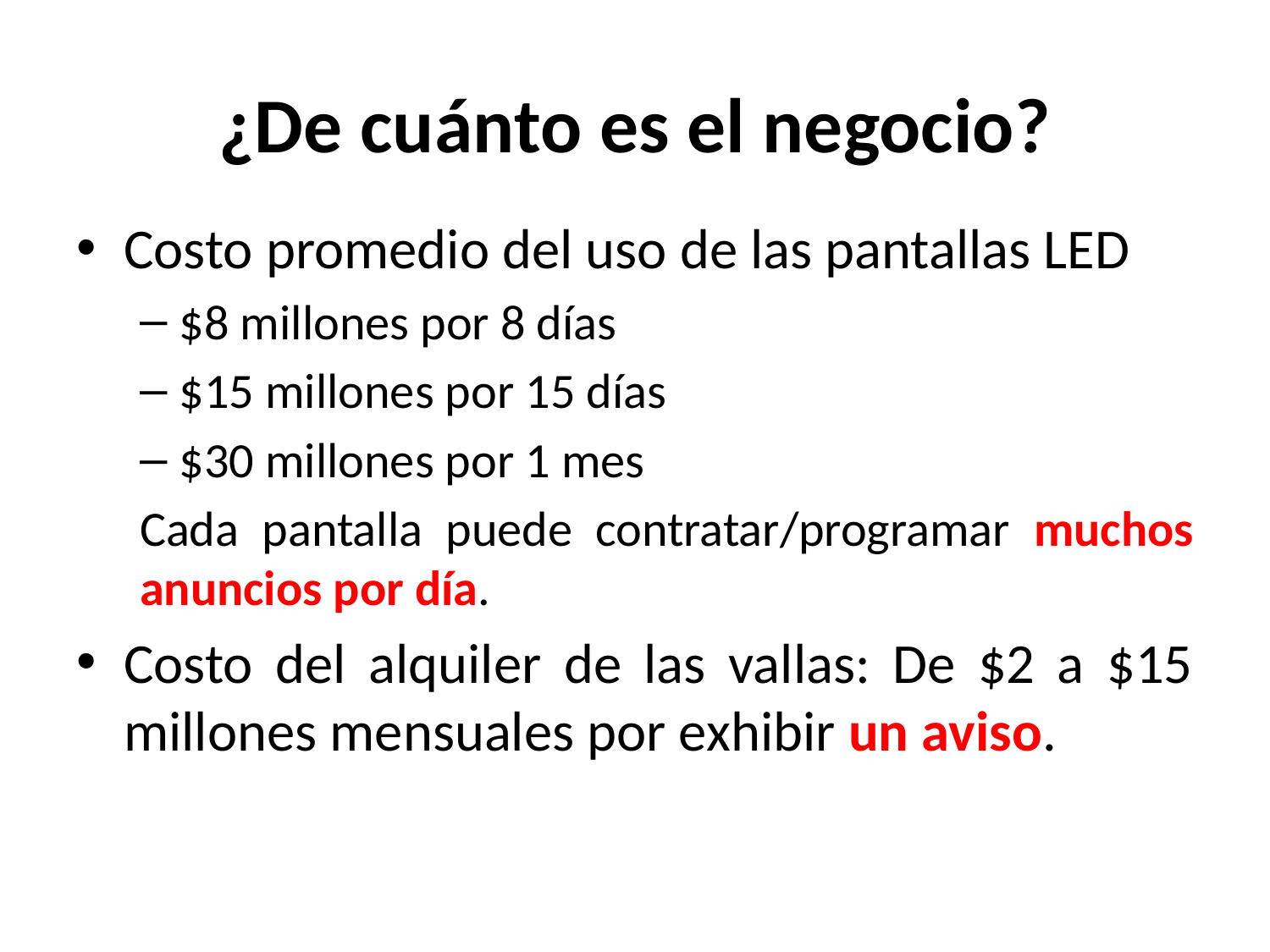

# ¿De cuánto es el negocio?
Costo promedio del uso de las pantallas LED
$8 millones por 8 días
$15 millones por 15 días
$30 millones por 1 mes
Cada pantalla puede contratar/programar muchos anuncios por día.
Costo del alquiler de las vallas: De $2 a $15 millones mensuales por exhibir un aviso.